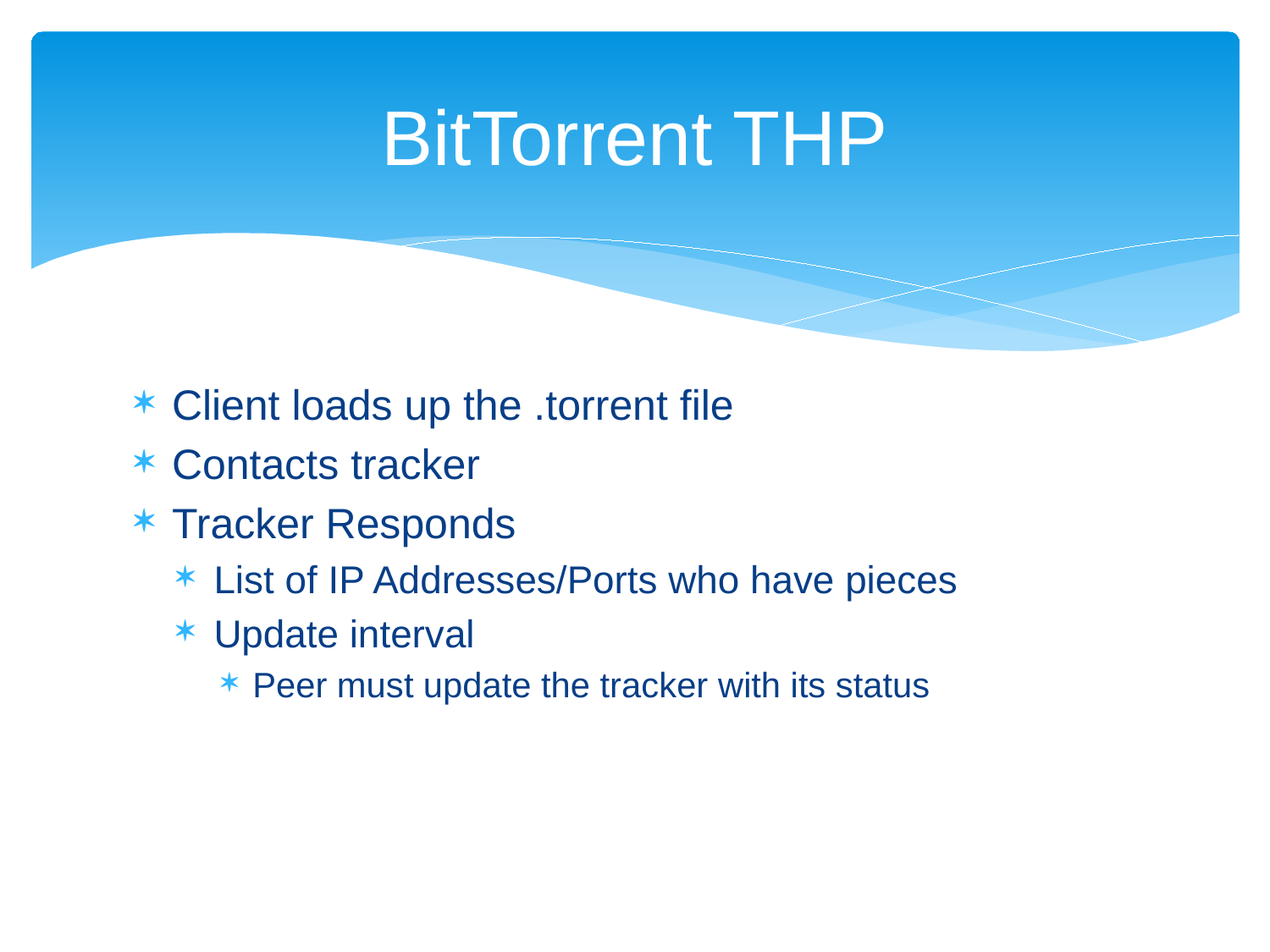

# BitTorrent THP
Client loads up the .torrent file
Contacts tracker
Tracker Responds
List of IP Addresses/Ports who have pieces
Update interval
Peer must update the tracker with its status